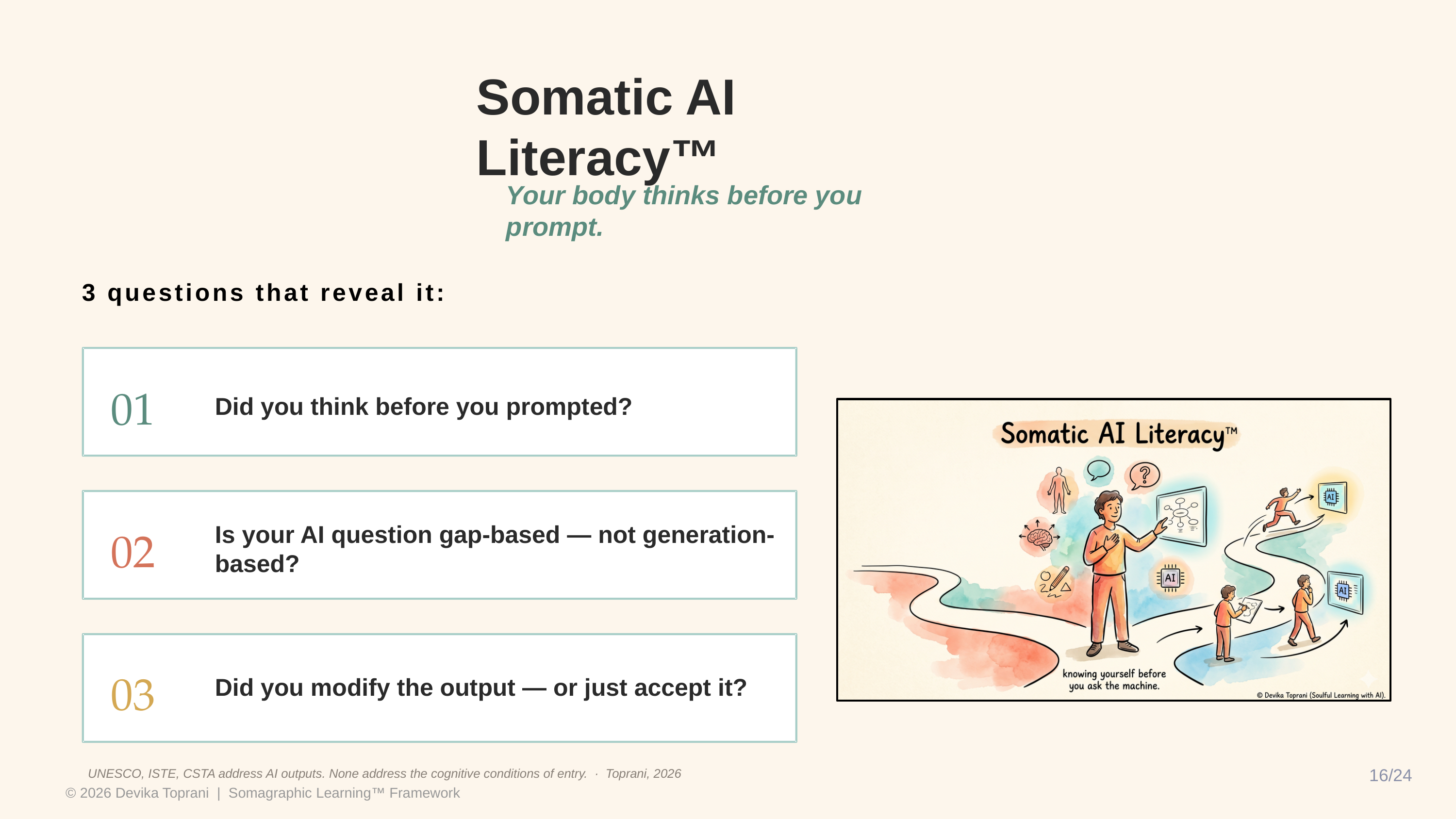

Somatic AI Literacy™

Your body thinks before you prompt.

3 questions that reveal it:

01

Did you think before you prompted?

02

Is your AI question gap-based — not generation-based?

03

Did you modify the output — or just accept it?

16/24

UNESCO, ISTE, CSTA address AI outputs. None address the cognitive conditions of entry.  ·  Toprani, 2026

© 2026 Devika Toprani  |  Somagraphic Learning™ Framework